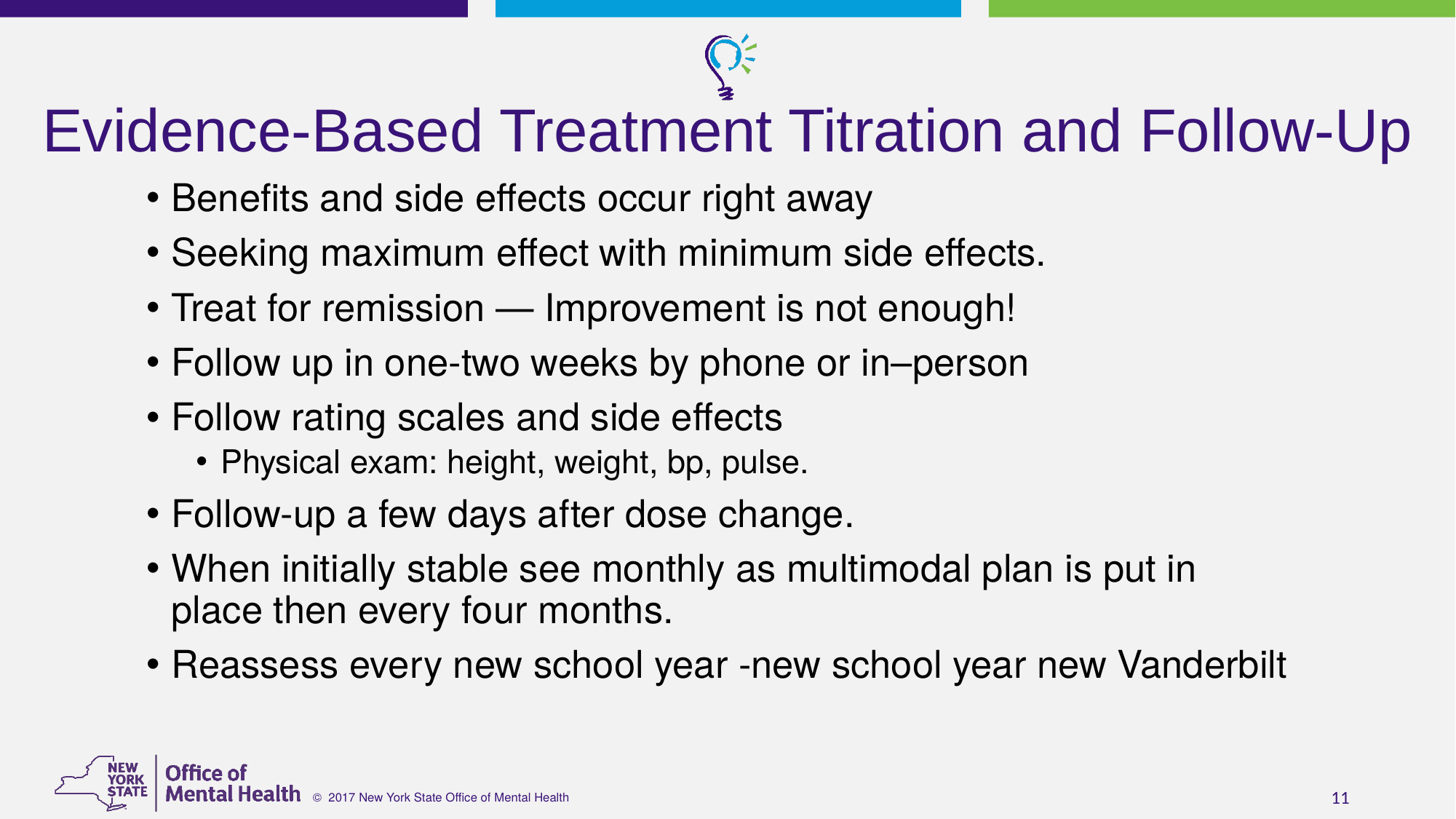

# Evidence-Based Treatment Titration and Follow-Up
Benefits and side effects occur right away
Seeking maximum effect with minimum side effects.
Treat for remission — Improvement is not enough!
Follow up in one-two weeks by phone or in–person
Follow rating scales and side effects
Physical exam: height, weight, bp, pulse.
Follow-up a few days after dose change.
When initially stable see monthly as multimodal plan is put in place then every four months.
Reassess every new school year -new school year new Vanderbilt
11